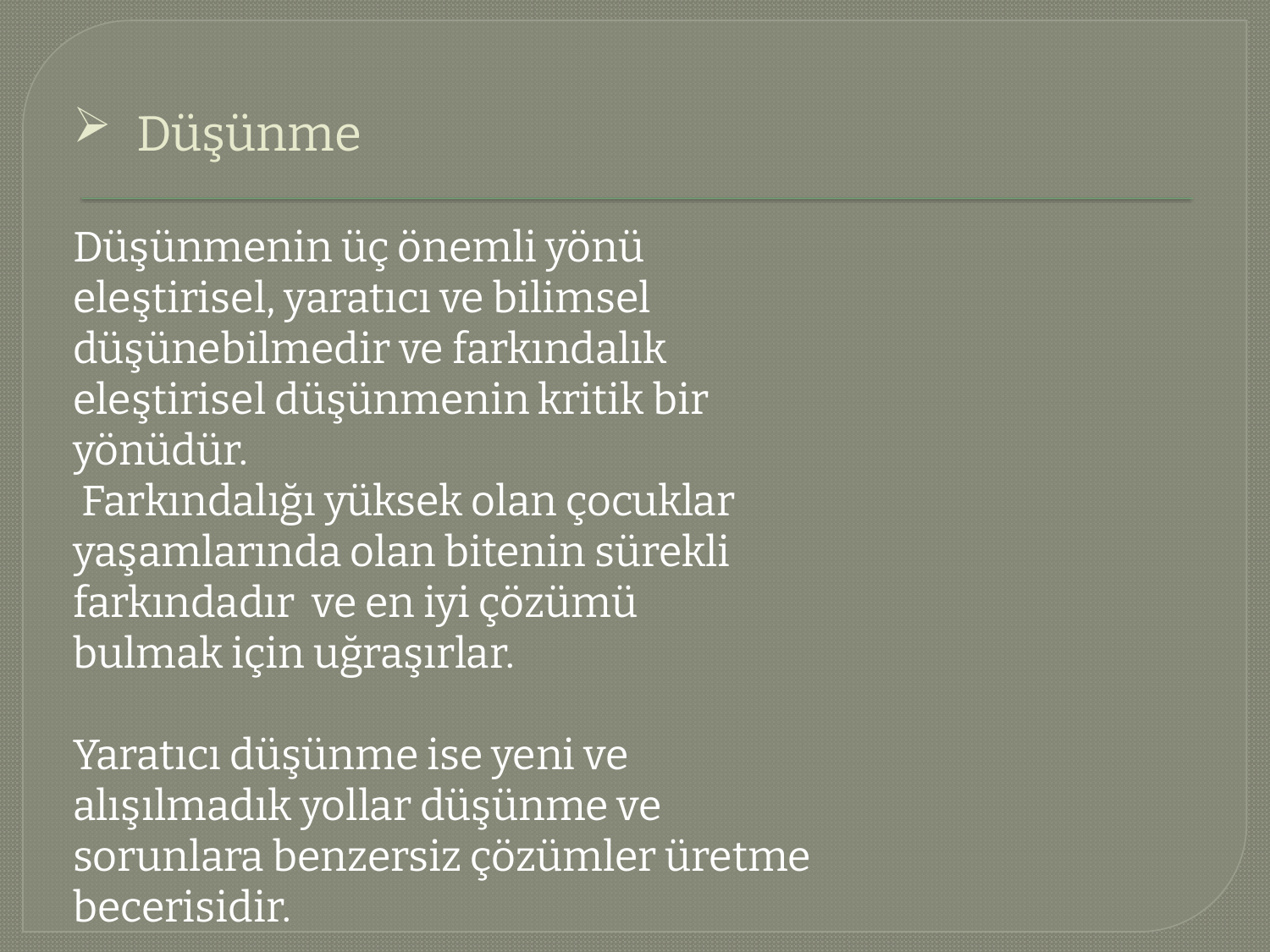

Düşünme

Düşünmenin üç önemli yönü  eleştirisel, yaratıcı ve bilimsel düşünebilmedir ve farkındalık eleştirisel düşünmenin kritik bir yönüdür.
 Farkındalığı yüksek olan çocuklar yaşamlarında olan bitenin sürekli farkındadır  ve en iyi çözümü
bulmak için uğraşırlar.

Yaratıcı düşünme ise yeni ve alışılmadık yollar düşünme ve sorunlara benzersiz çözümler üretme becerisidir.